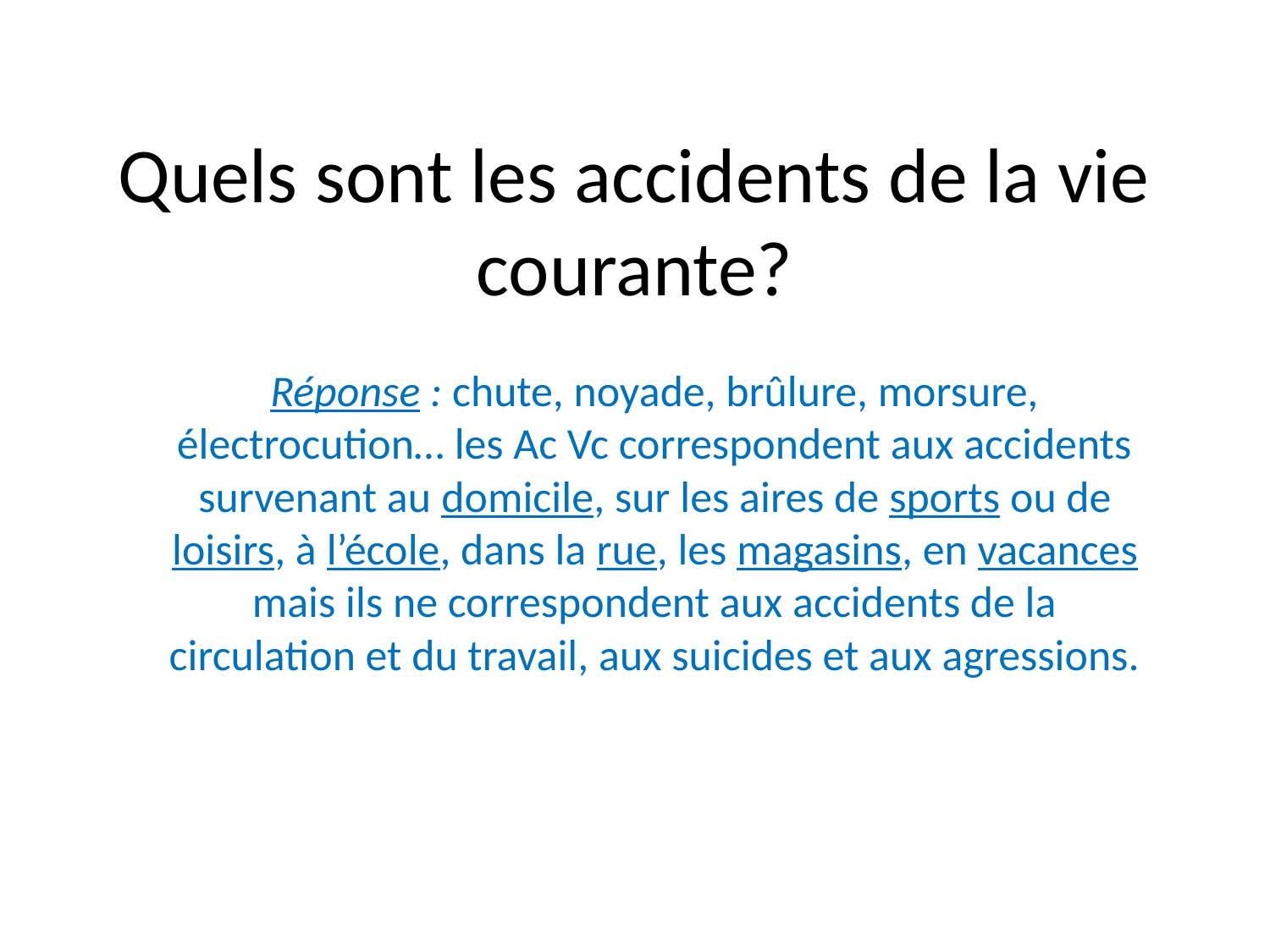

# Quels sont les accidents de la vie courante?
Réponse : chute, noyade, brûlure, morsure, électrocution… les Ac Vc correspondent aux accidents survenant au domicile, sur les aires de sports ou de loisirs, à l’école, dans la rue, les magasins, en vacances mais ils ne correspondent aux accidents de la circulation et du travail, aux suicides et aux agressions.